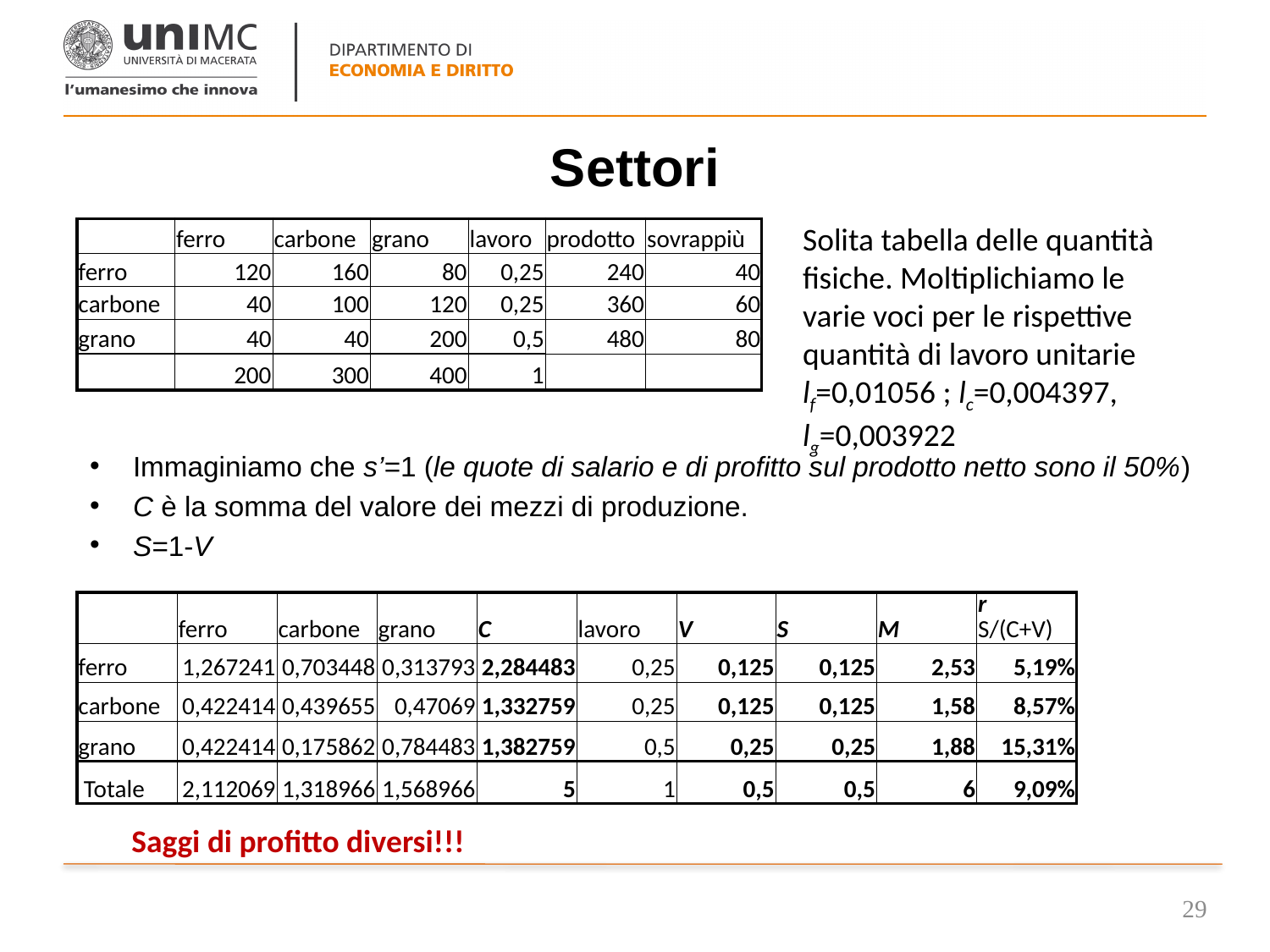

# Settori
Solita tabella delle quantità fisiche. Moltiplichiamo le varie voci per le rispettive quantità di lavoro unitarie
lf=0,01056 ; lc=0,004397, lg=0,003922

|  | ferro | carbone | grano | lavoro | prodotto | sovrappiù |
| --- | --- | --- | --- | --- | --- | --- |
| ferro | 120 | 160 | 80 | 0,25 | 240 | 40 |
| carbone | 40 | 100 | 120 | 0,25 | 360 | 60 |
| grano | 40 | 40 | 200 | 0,5 | 480 | 80 |
|  | 200 | 300 | 400 | 1 |  |  |
Immaginiamo che s’=1 (le quote di salario e di profitto sul prodotto netto sono il 50%)
C è la somma del valore dei mezzi di produzione.
S=1-V
|  | ferro | carbone | grano | C | lavoro | V | S | M | r S/(C+V) |
| --- | --- | --- | --- | --- | --- | --- | --- | --- | --- |
| ferro | 1,267241 | 0,703448 | 0,313793 | 2,284483 | 0,25 | 0,125 | 0,125 | 2,53 | 5,19% |
| carbone | 0,422414 | 0,439655 | 0,47069 | 1,332759 | 0,25 | 0,125 | 0,125 | 1,58 | 8,57% |
| grano | 0,422414 | 0,175862 | 0,784483 | 1,382759 | 0,5 | 0,25 | 0,25 | 1,88 | 15,31% |
| Totale | 2,112069 | 1,318966 | 1,568966 | 5 | 1 | 0,5 | 0,5 | 6 | 9,09% |
Saggi di profitto diversi!!!
29